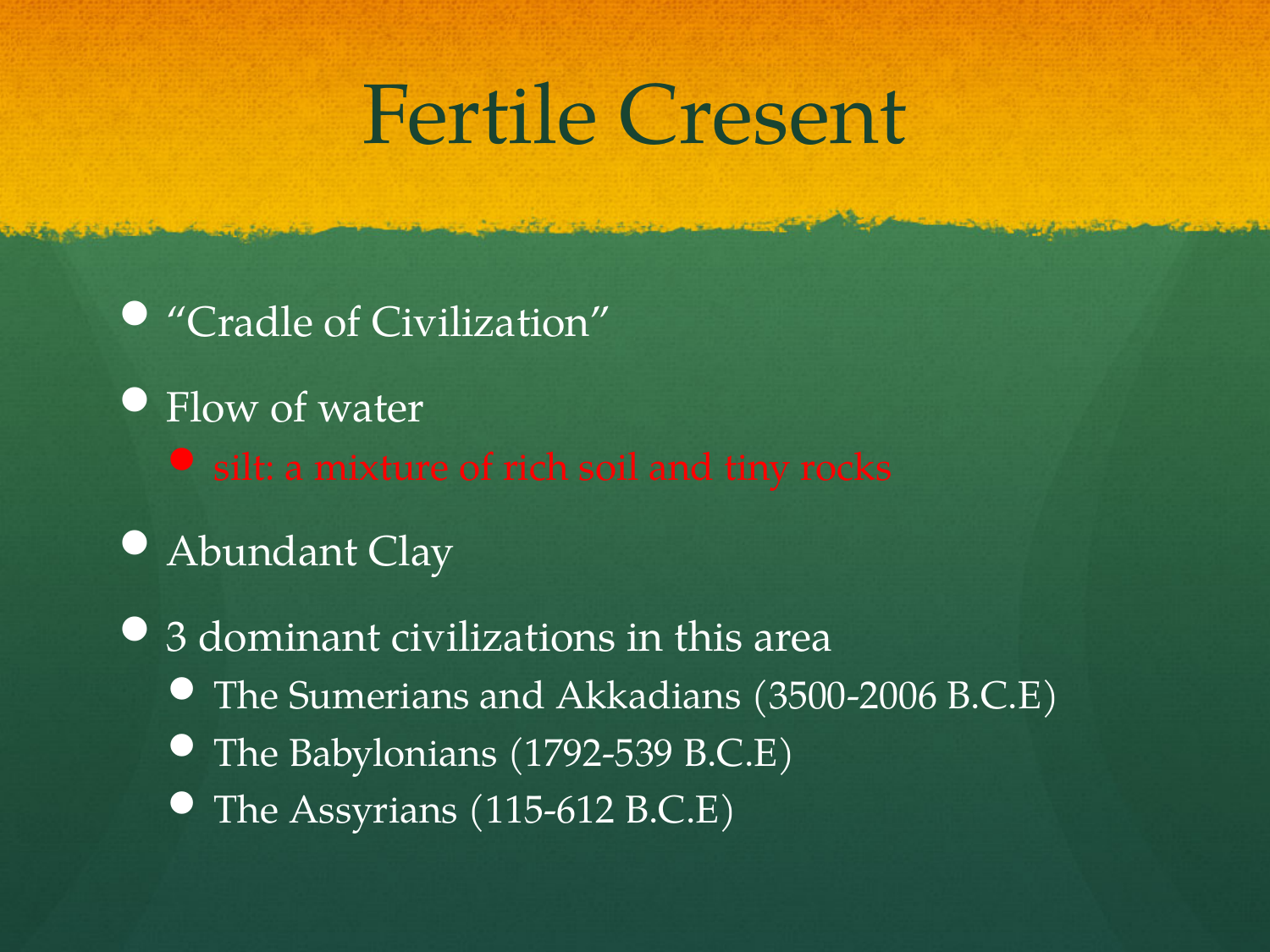

# Fertile Cresent
“Cradle of Civilization”
Flow of water
silt: a mixture of rich soil and tiny rocks
Abundant Clay
3 dominant civilizations in this area
The Sumerians and Akkadians (3500-2006 B.C.E)
The Babylonians (1792-539 B.C.E)
The Assyrians (115-612 B.C.E)